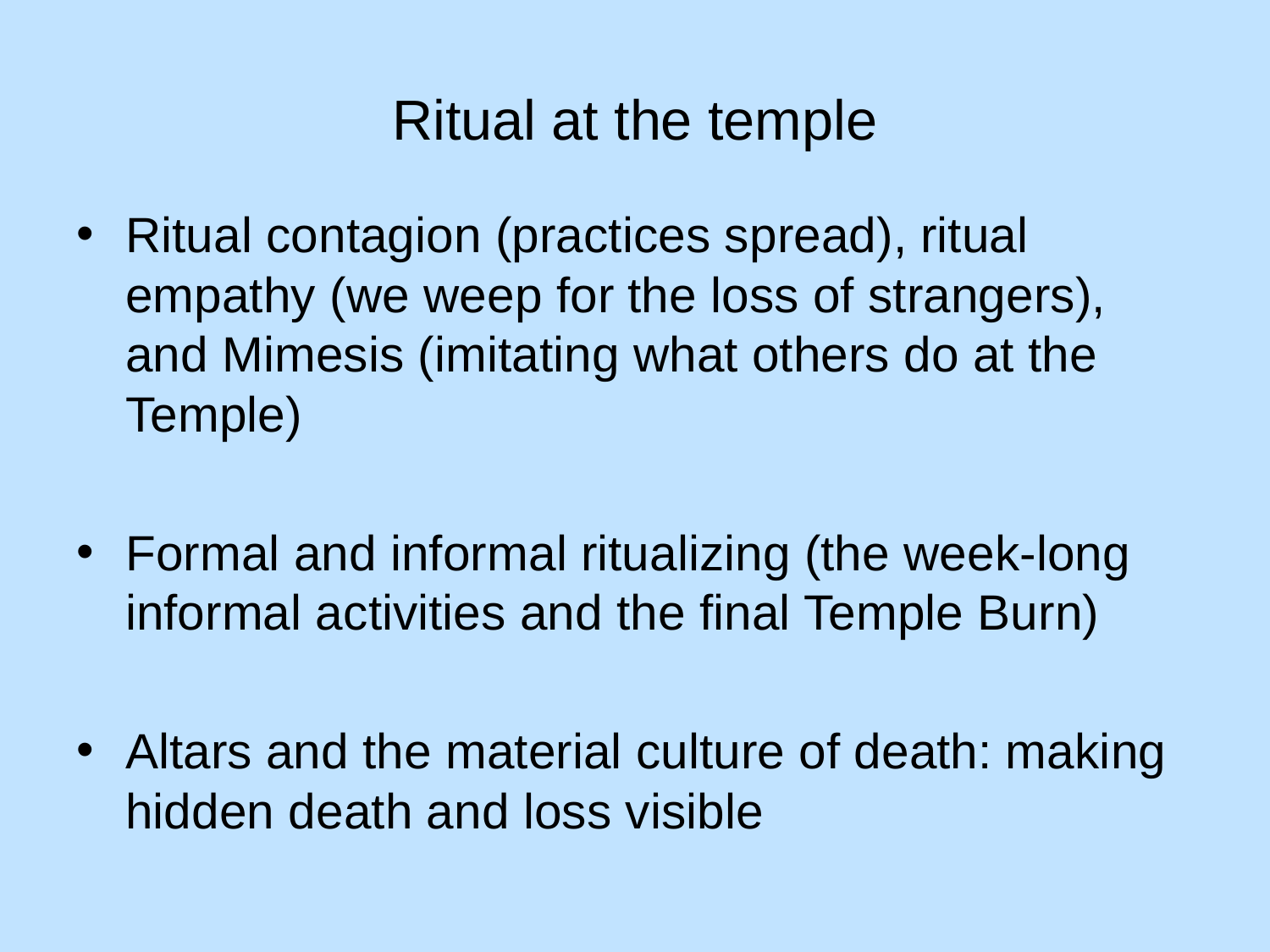

# Ritual at the temple
Ritual contagion (practices spread), ritual empathy (we weep for the loss of strangers), and Mimesis (imitating what others do at the Temple)

Formal and informal ritualizing (the week-long informal activities and the final Temple Burn)

Altars and the material culture of death: making hidden death and loss visible